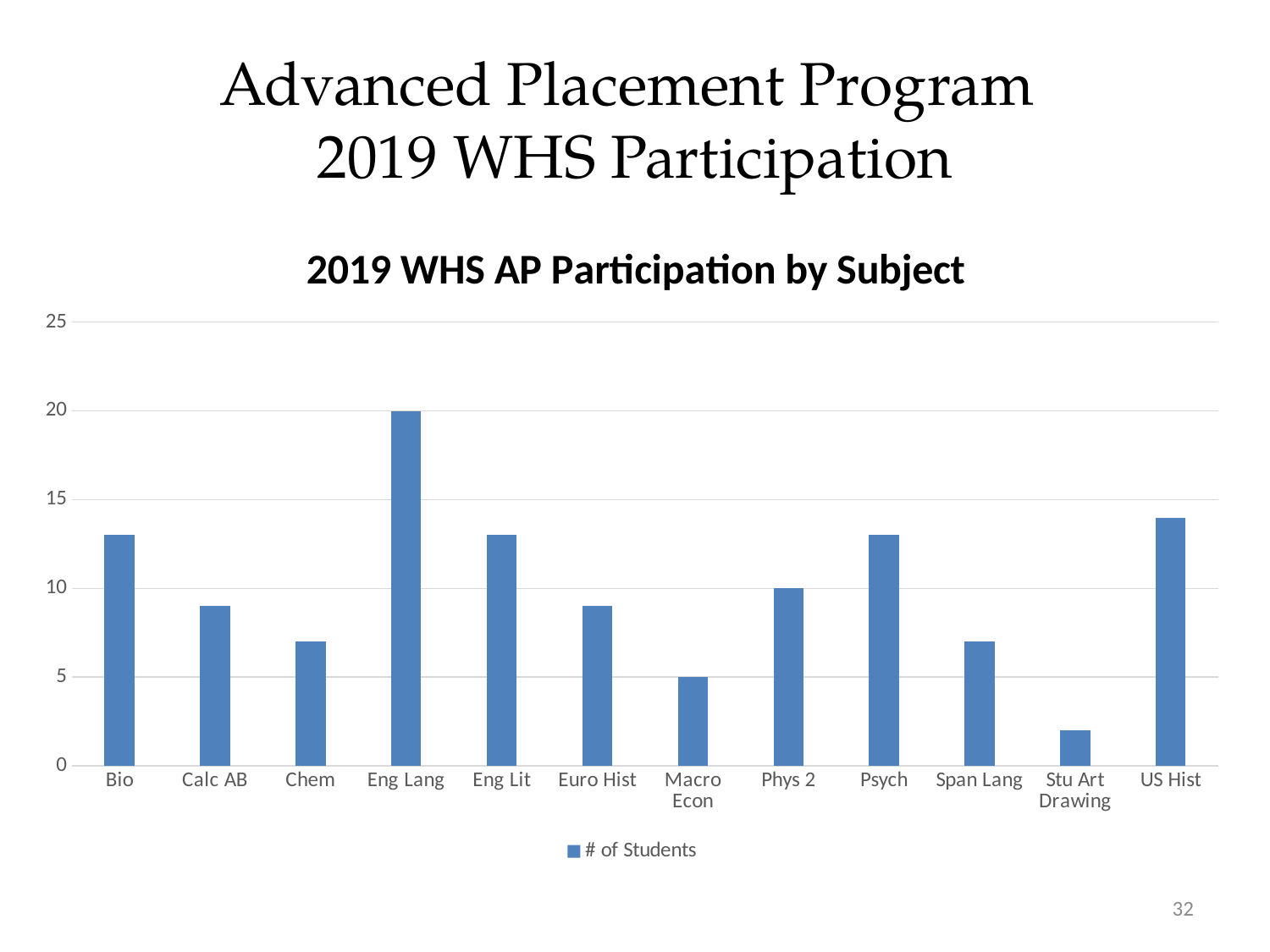

# Advanced Placement Program 2019 WHS Participation

### Chart: 2019 WHS AP Participation by Subject

| Category | # of Students |
|---|---|
| Bio | 13.0 |
| Calc AB | 9.0 |
| Chem | 7.0 |
| Eng Lang | 20.0 |
| Eng Lit | 13.0 |
| Euro Hist | 9.0 |
| Macro Econ | 5.0 |
| Phys 2 | 10.0 |
| Psych | 13.0 |
| Span Lang | 7.0 |
| Stu Art Drawing | 2.0 |
| US Hist | 14.0 |
32